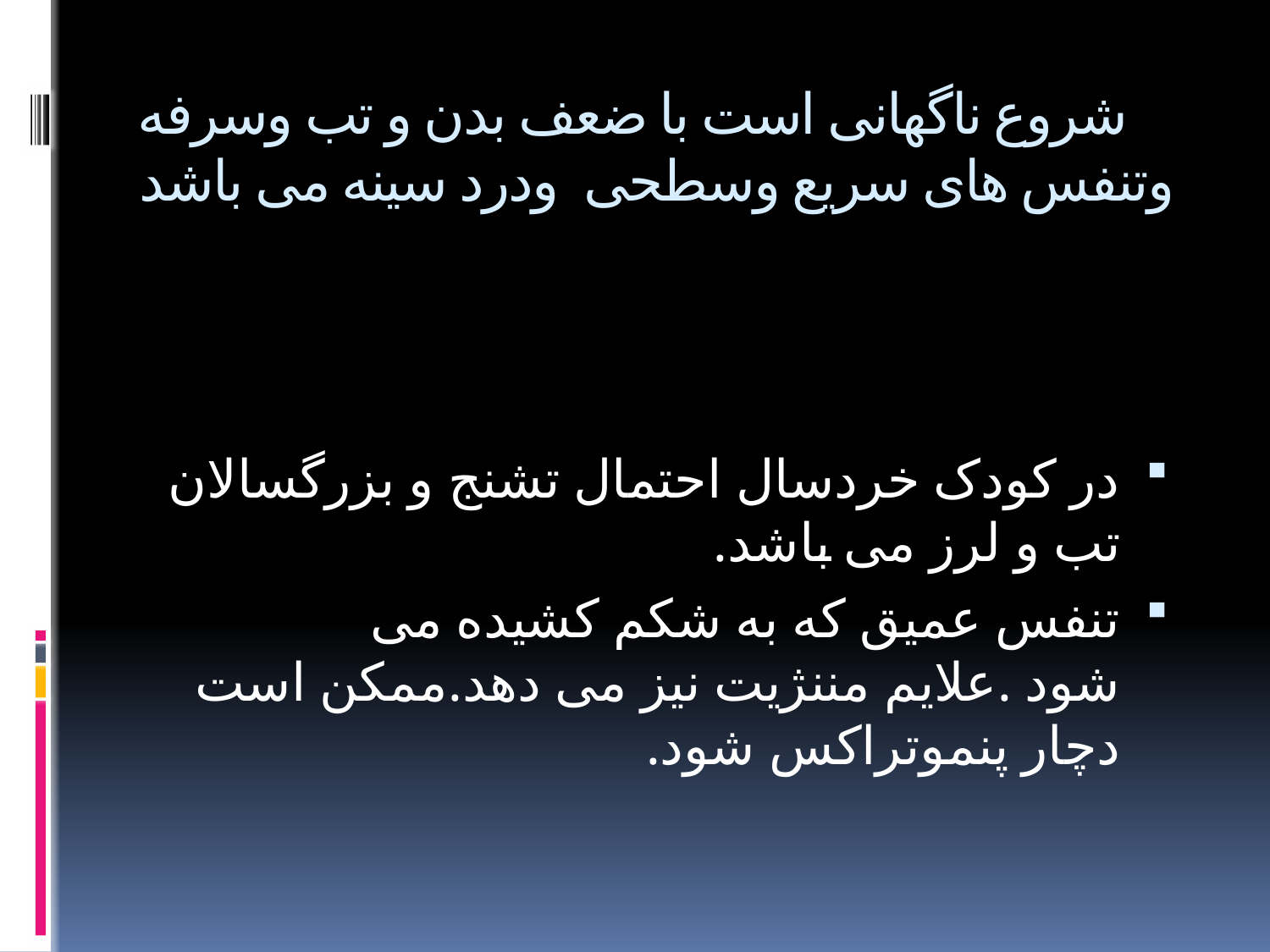

# شروع ناگهانی است با ضعف بدن و تب وسرفه وتنفس های سریع وسطحی  ودرد سینه می باشد

در کودک خردسال احتمال تشنج و بزرگسالان تب و لرز می باشد.
تنفس عمیق که به شکم کشیده می شود .علایم مننژیت نیز می دهد.ممکن است دچار پنموتراکس شود.